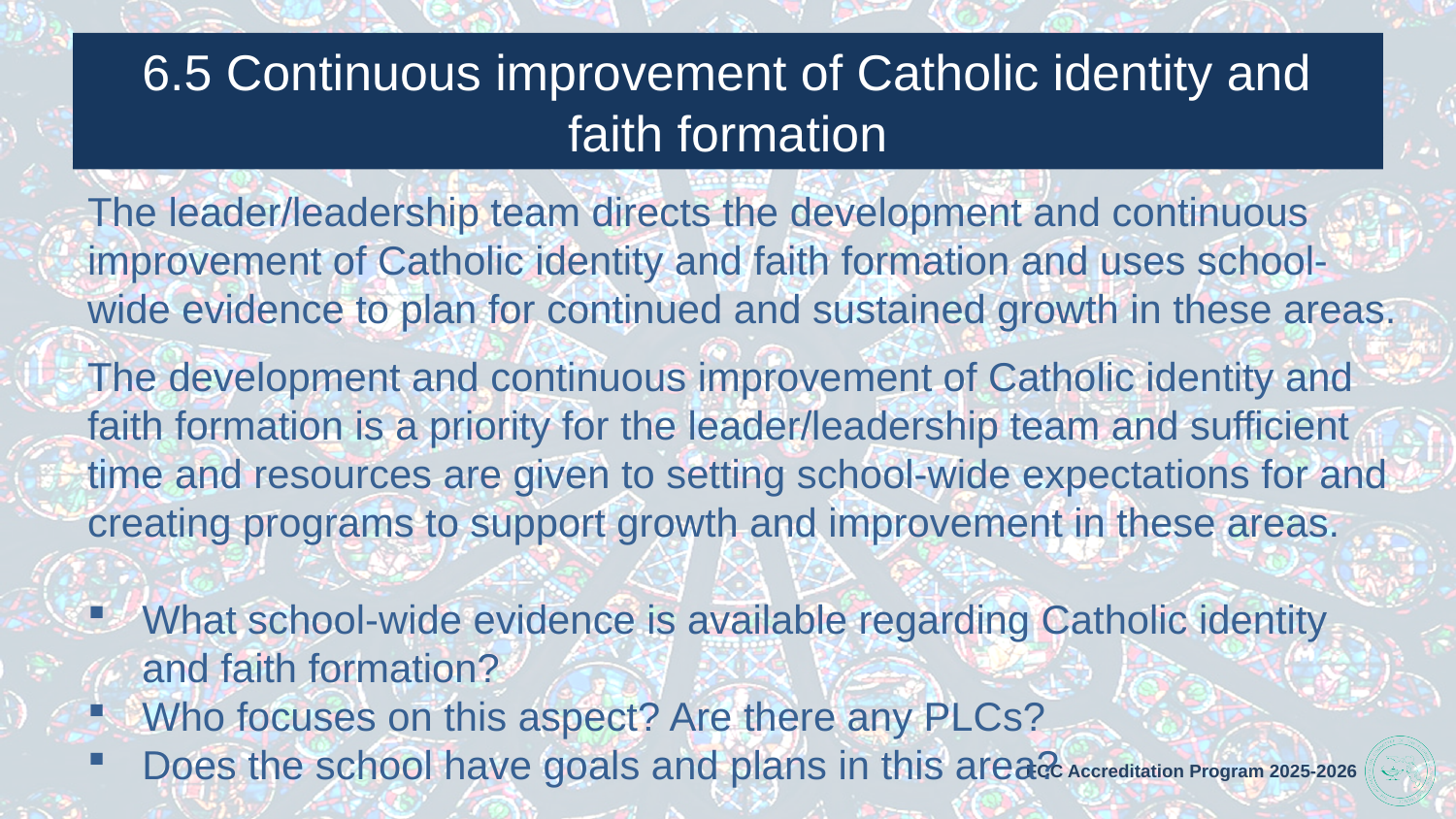

# 6.5 Continuous improvement of Catholic identity and faith formation
The leader/leadership team directs the development and continuous improvement of Catholic identity and faith formation and uses school-wide evidence to plan for continued and sustained growth in these areas.

The development and continuous improvement of Catholic identity and faith formation is a priority for the leader/leadership team and sufficient time and resources are given to setting school-wide expectations for and creating programs to support growth and improvement in these areas.

What school-wide evidence is available regarding Catholic identity and faith formation?
Who focuses on this aspect? Are there any PLCs?
Does the school have goals and plans in this area?